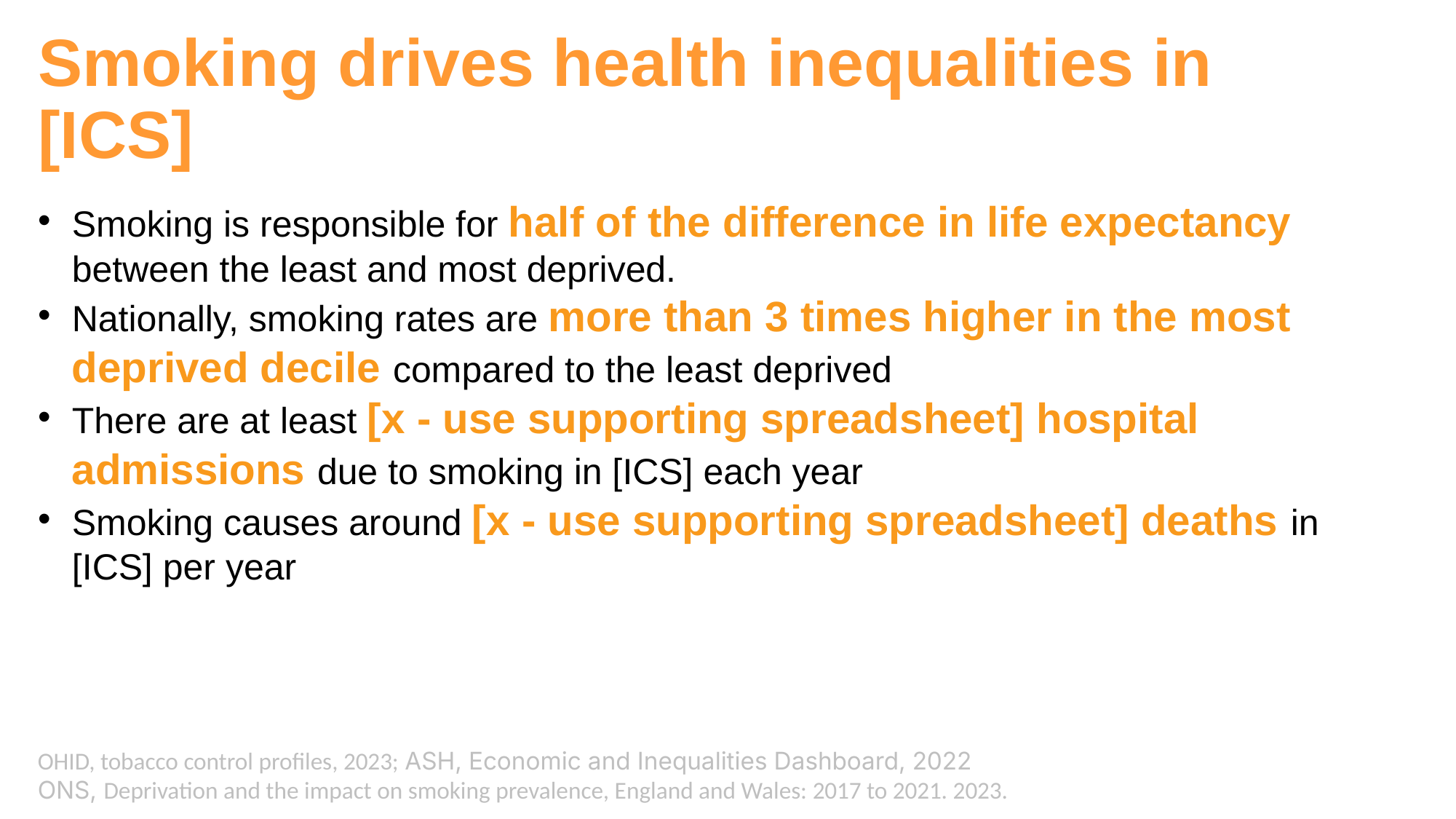

# Smoking drives health inequalities in [ICS]
Smoking is responsible for half of the difference in life expectancy between the least and most deprived.
Nationally, smoking rates are more than 3 times higher in the most deprived decile compared to the least deprived
There are at least [x - use supporting spreadsheet] hospital admissions due to smoking in [ICS] each year
Smoking causes around [x - use supporting spreadsheet] deaths in [ICS] per year

OHID, tobacco control profiles, 2023; ASH, Economic and Inequalities Dashboard, 2022
ONS, Deprivation and the impact on smoking prevalence, England and Wales: 2017 to 2021. 2023.